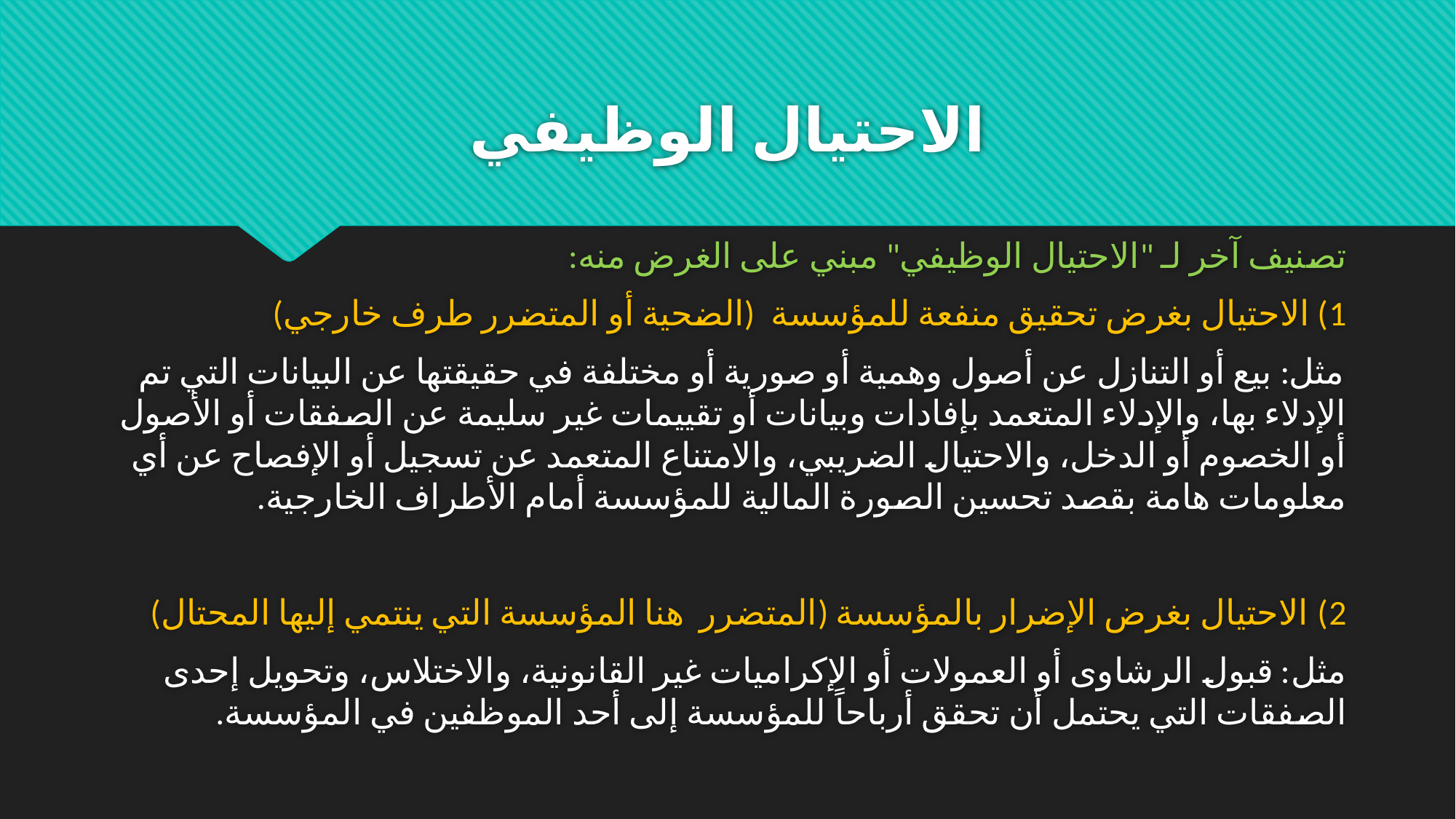

# الاحتيال الوظيفي
تصنيف آخر لـ "الاحتيال الوظيفي" مبني على الغرض منه:
1)‏ الاحتيال بغرض تحقيق منفعة للمؤسسة  (الضحية أو المتضرر طرف خارجي)
مثل: بيع أو التنازل عن أصول وهمية أو صورية أو ‏مختلفة في حقيقتها عن البيانات التي تم الإدلاء بها، والإدلاء المتعمد بإفادات وبيانات أو تقييمات غير سليمة ‏عن الصفقات أو الأصول أو الخصوم أو الدخل، والاحتيال الضريبي، والامتناع المتعمد عن تسجيل أو الإفصاح عن أي ‏معلومات هامة بقصد تحسين الصورة المالية للمؤسسة أمام الأطراف الخارجية.

2) ‏الاحتيال بغرض الإضرار بالمؤسسة (المتضرر  هنا المؤسسة التي ينتمي إليها المحتال)
مثل: قبول الرشاوى أو العمولات أو الإكراميات غير القانونية، والاختلاس، وتحويل إحدى الصفقات التي ‏يحتمل أن تحقق أرباحاً للمؤسسة إلى أحد الموظفين في المؤسسة.